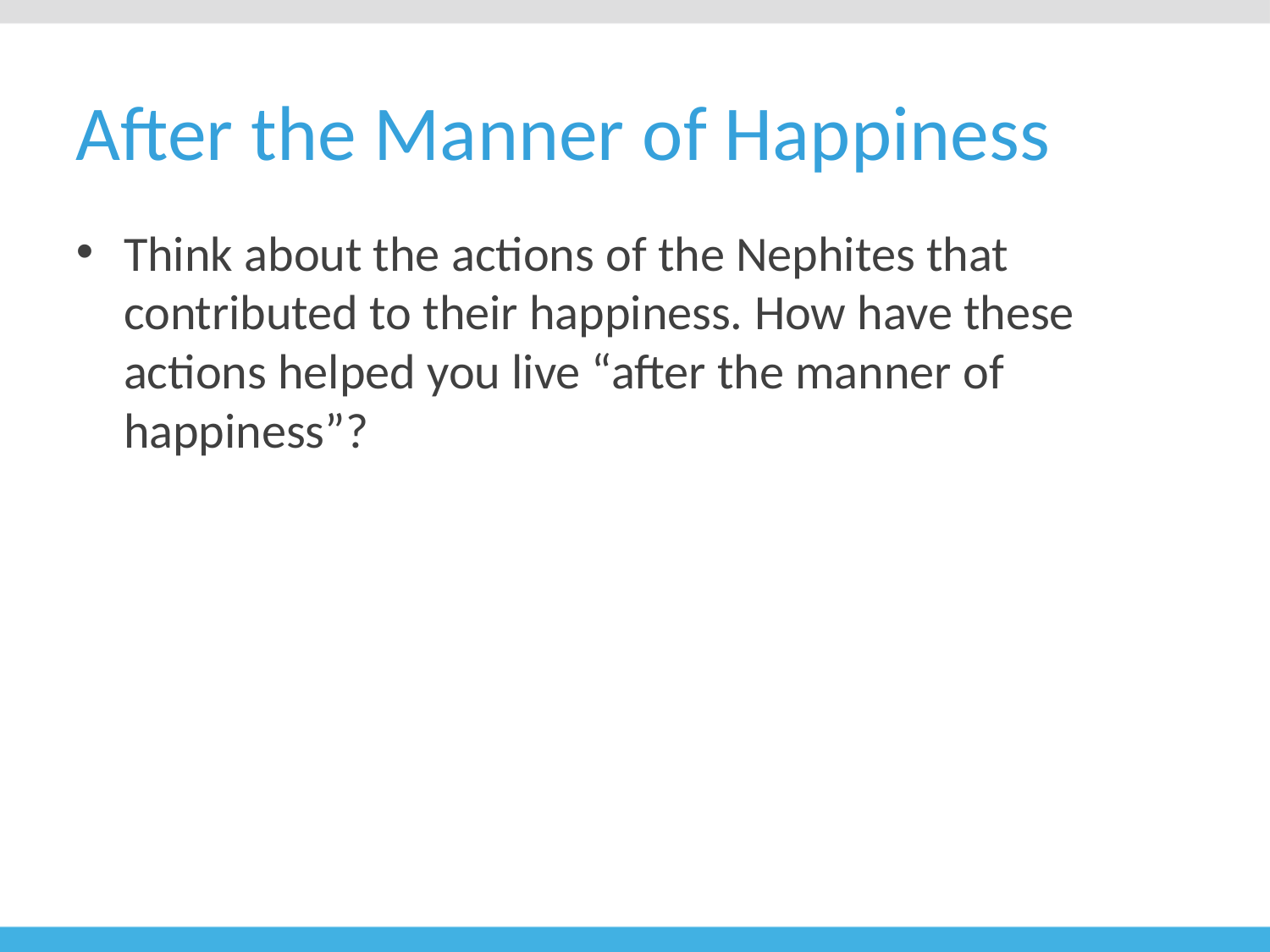

# After the Manner of Happiness
Think about the actions of the Nephites that contributed to their happiness. How have these actions helped you live “after the manner of happiness”?